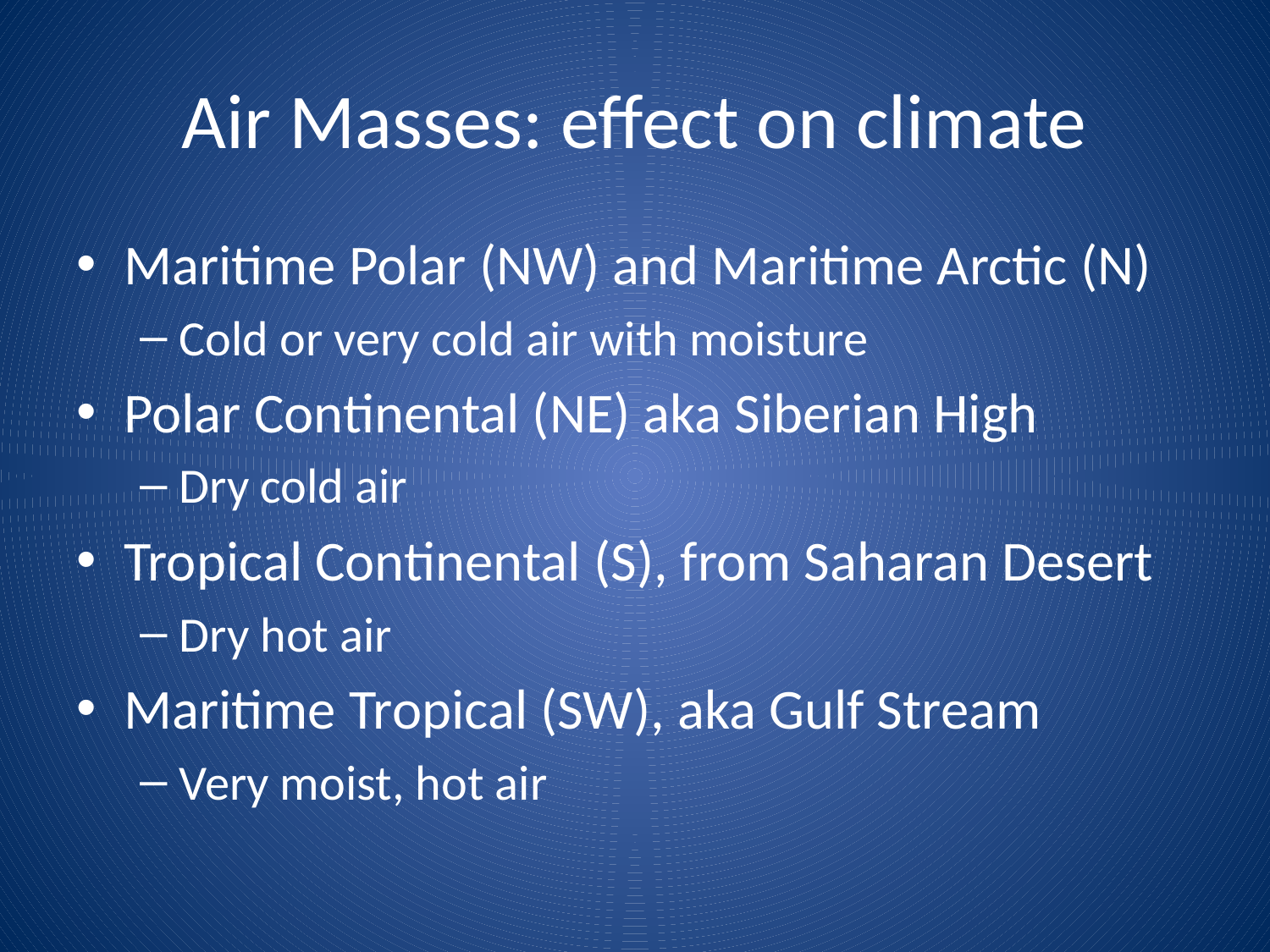

# Air Masses: effect on climate
Maritime Polar (NW) and Maritime Arctic (N)
Cold or very cold air with moisture
Polar Continental (NE) aka Siberian High
Dry cold air
Tropical Continental (S), from Saharan Desert
Dry hot air
Maritime Tropical (SW), aka Gulf Stream
Very moist, hot air